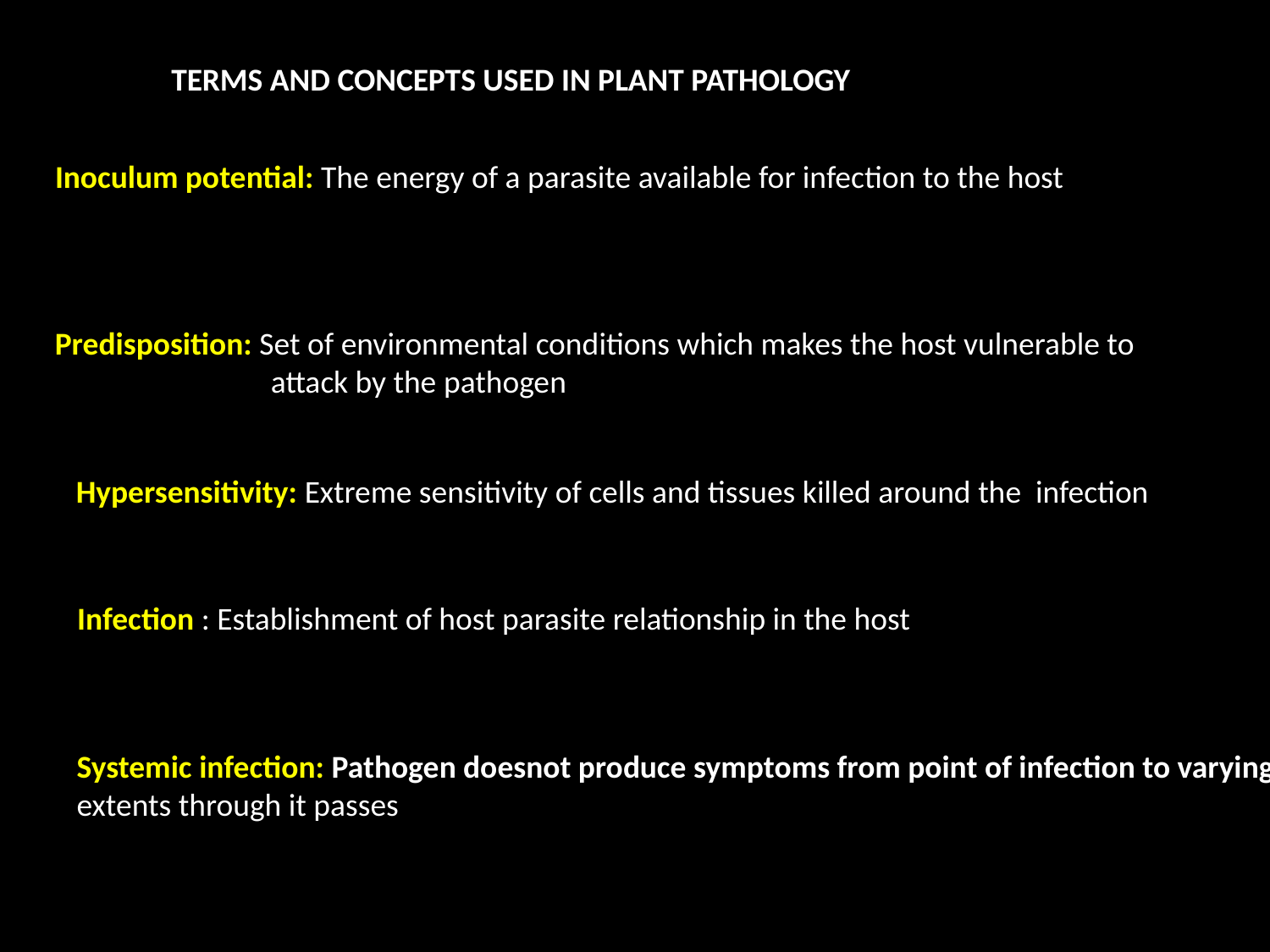

Inoculum potential: The energy of a parasite available for infection to the host

TERMS AND CONCEPTS USED IN PLANT PATHOLOGY
Predisposition: Set of environmental conditions which makes the host vulnerable to
                              attack by the pathogen
Hypersensitivity: Extreme sensitivity of cells and tissues killed around the  infection

Infection : Establishment of host parasite relationship in the host
Systemic infection: Pathogen doesnot produce symptoms from point of infection to varying
extents through it passes